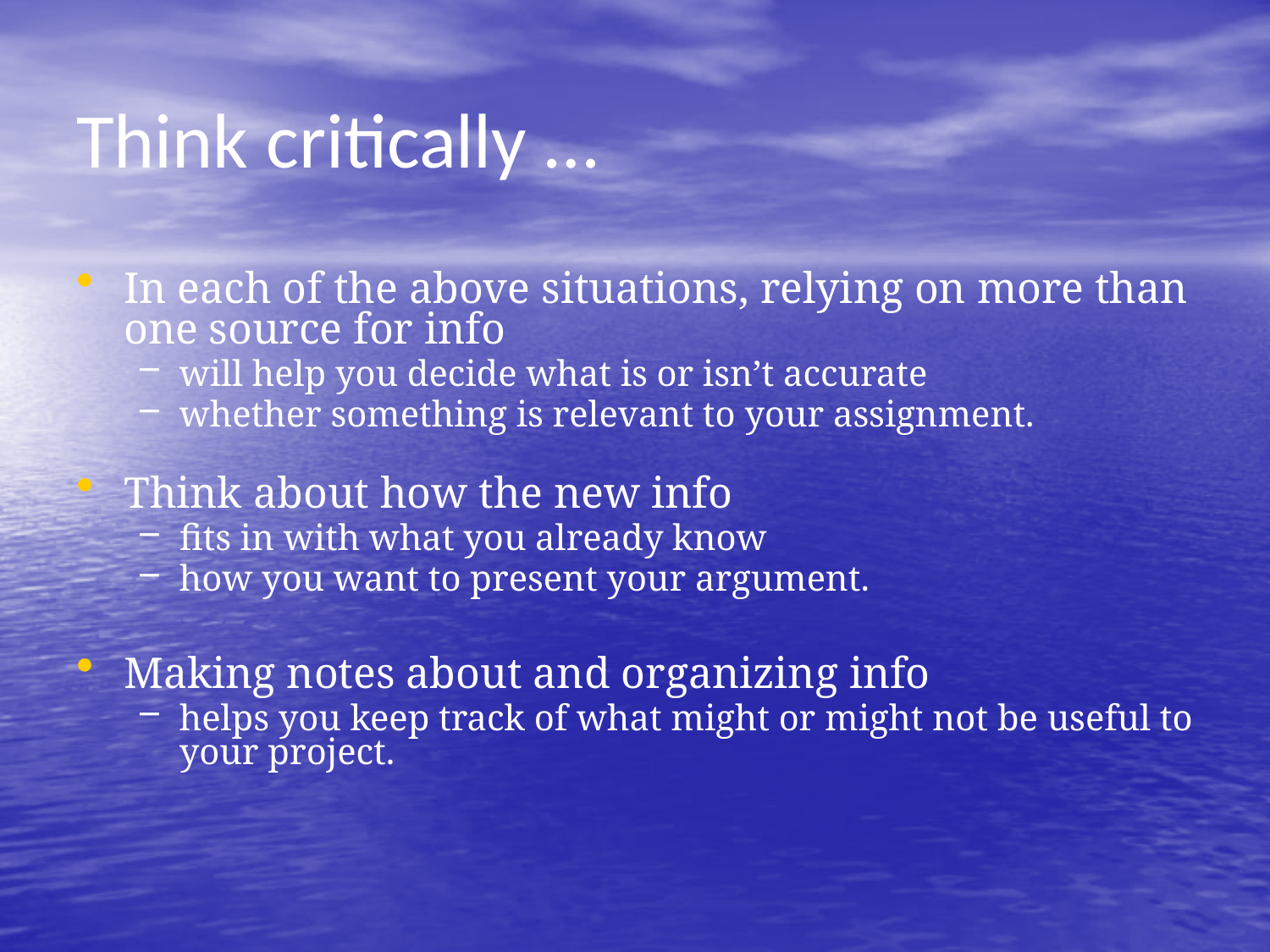

# Think critically …
In each of the above situations, relying on more than one source for info
will help you decide what is or isn’t accurate
whether something is relevant to your assignment.
Think about how the new info
fits in with what you already know
how you want to present your argument.

Making notes about and organizing info
helps you keep track of what might or might not be useful to your project.